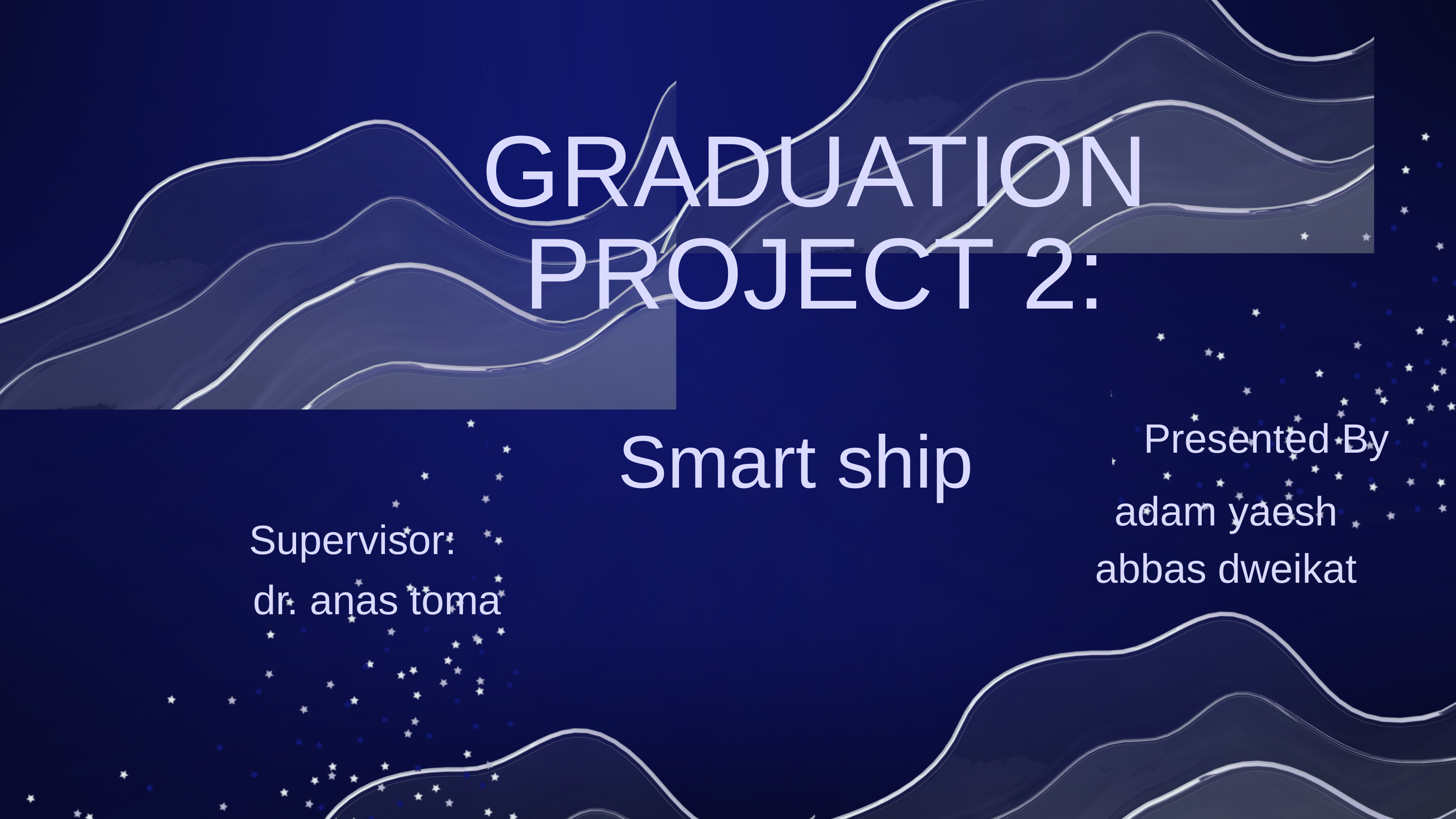

GRADUATION PROJECT 2:
Smart ship
Presented By

adam yaesh
abbas dweikat
Supervisor:
dr. anas toma